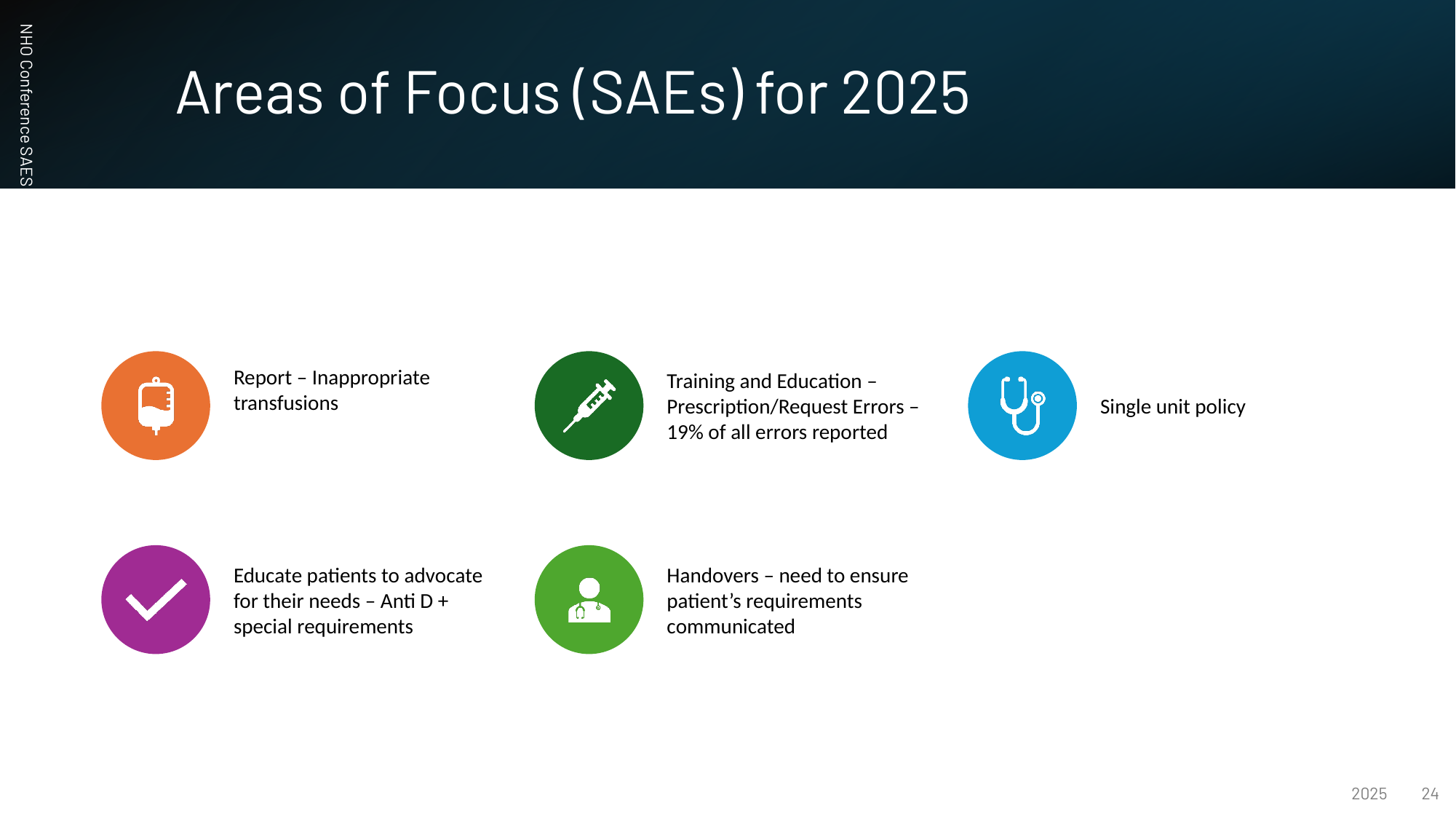

# Areas of Focus (SAEs) for 2025
NHO Conference SAES 2023
Report – Inappropriate transfusions

Training and Education –Prescription/Request Errors – 19% of all errors reported
Single unit policy
Educate patients to advocate for their needs – Anti D + special requirements
Handovers – need to ensure patient’s requirements communicated
2025
24